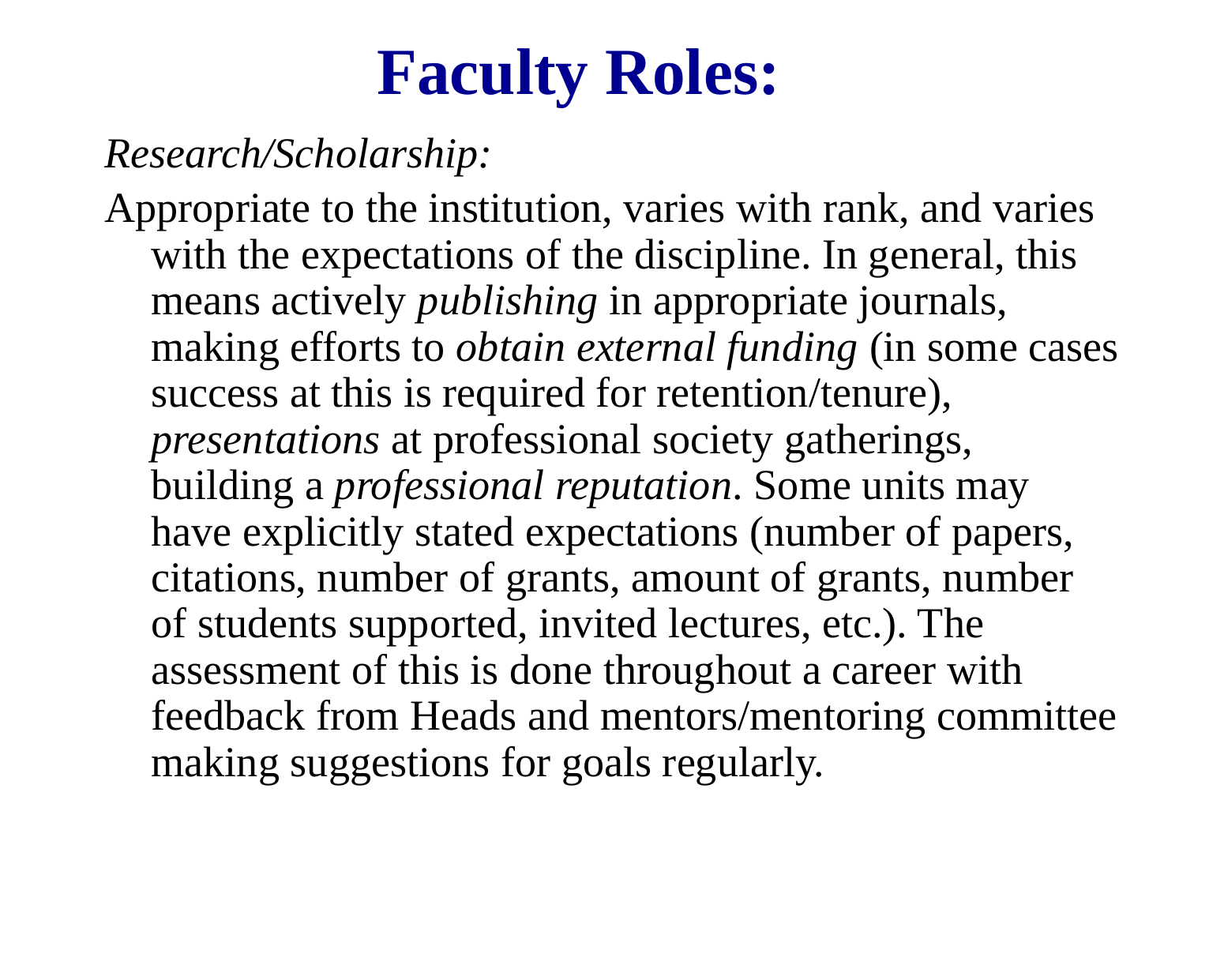

# Faculty Roles:
Research/Scholarship:
Appropriate to the institution, varies with rank, and varies with the expectations of the discipline. In general, this means actively publishing in appropriate journals, making efforts to obtain external funding (in some cases success at this is required for retention/tenure), presentations at professional society gatherings, building a professional reputation. Some units may have explicitly stated expectations (number of papers, citations, number of grants, amount of grants, number of students supported, invited lectures, etc.). The assessment of this is done throughout a career with feedback from Heads and mentors/mentoring committee making suggestions for goals regularly.